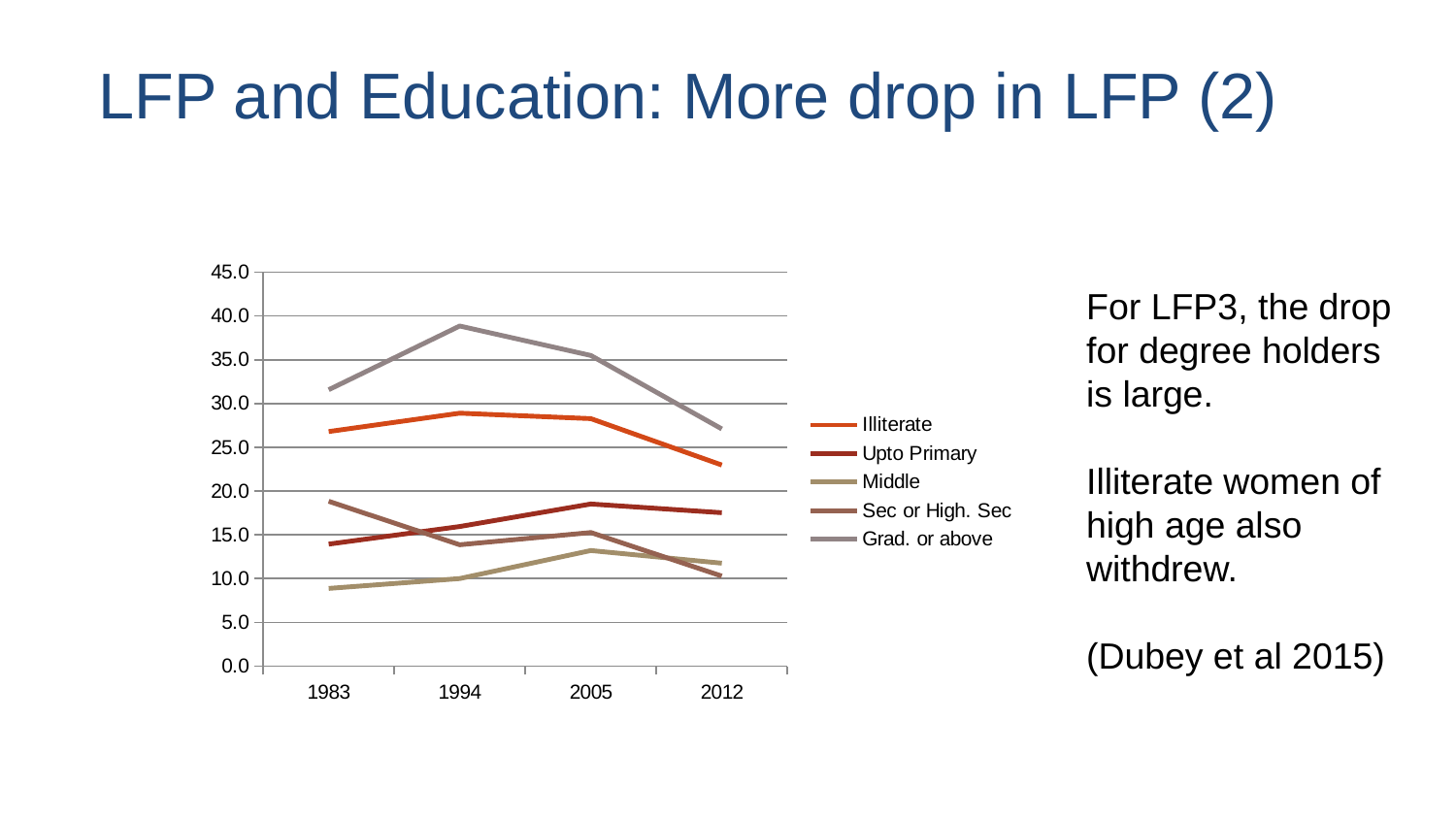

LFP and Education: More drop in LFP (2)

### Chart

| Category | Illiterate | Upto Primary | Middle | Sec or High. Sec | Grad. or above |
|---|---|---|---|---|---|
| 1983 | 26.80109843310732 | 13.94328024668531 | 8.880984379408376 | 18.83137500818589 | 31.57499544648601 |
| 1994 | 28.89925836100123 | 15.95258547902515 | 10.00992618119339 | 13.86746457052717 | 38.84989540630009 |
| 2005 | 28.28074419512376 | 18.52405318947041 | 13.20665036655825 | 15.26221090374115 | 35.49117298183156 |
| 2012 | 22.97584205530221 | 17.52672549355393 | 11.75980432414508 | 10.29827566563658 | 27.0991856496288 |
For LFP3, the drop for degree holders is large.

Illiterate women of high age also withdrew.

(Dubey et al 2015)